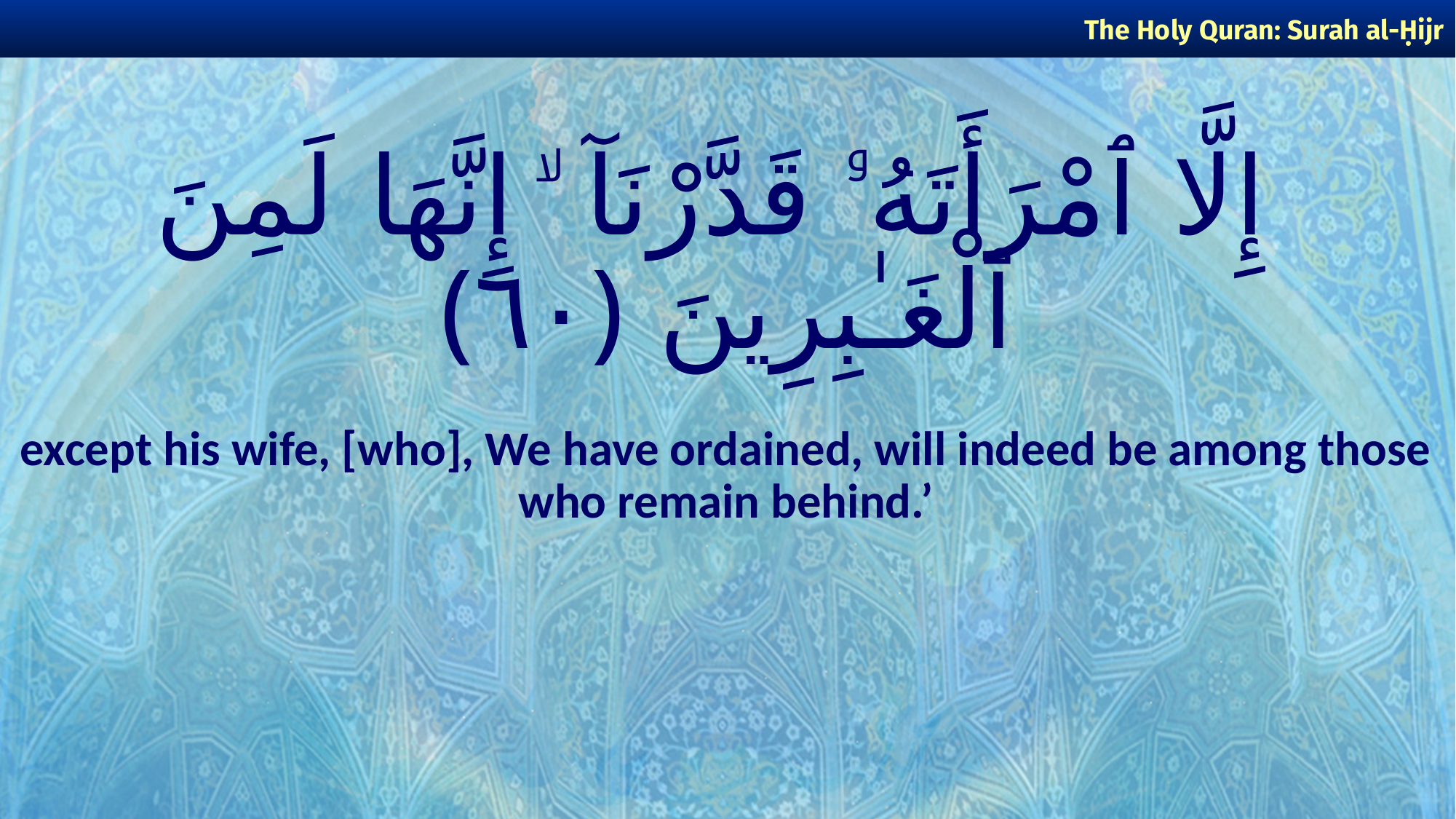

The Holy Quran: Surah al-Ḥijr
# إِلَّا ٱمْرَأَتَهُۥ قَدَّرْنَآ ۙ إِنَّهَا لَمِنَ ٱلْغَـٰبِرِينَ ﴿٦٠﴾
except his wife, [who], We have ordained, will indeed be among those who remain behind.’